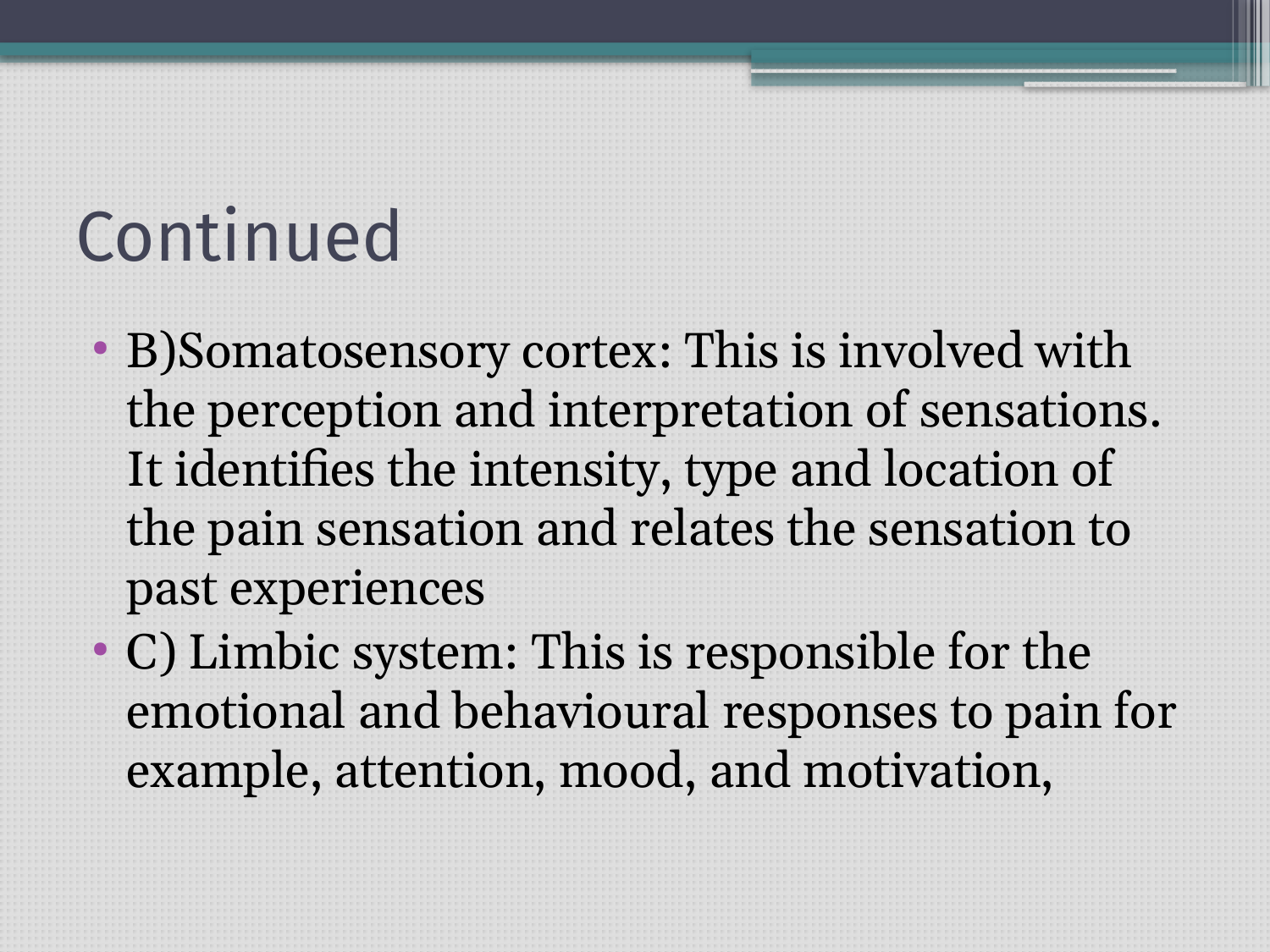

# Continued
B)Somatosensory cortex: This is involved with the perception and interpretation of sensations. It identifies the intensity, type and location of the pain sensation and relates the sensation to past experiences
C) Limbic system: This is responsible for the emotional and behavioural responses to pain for example, attention, mood, and motivation,